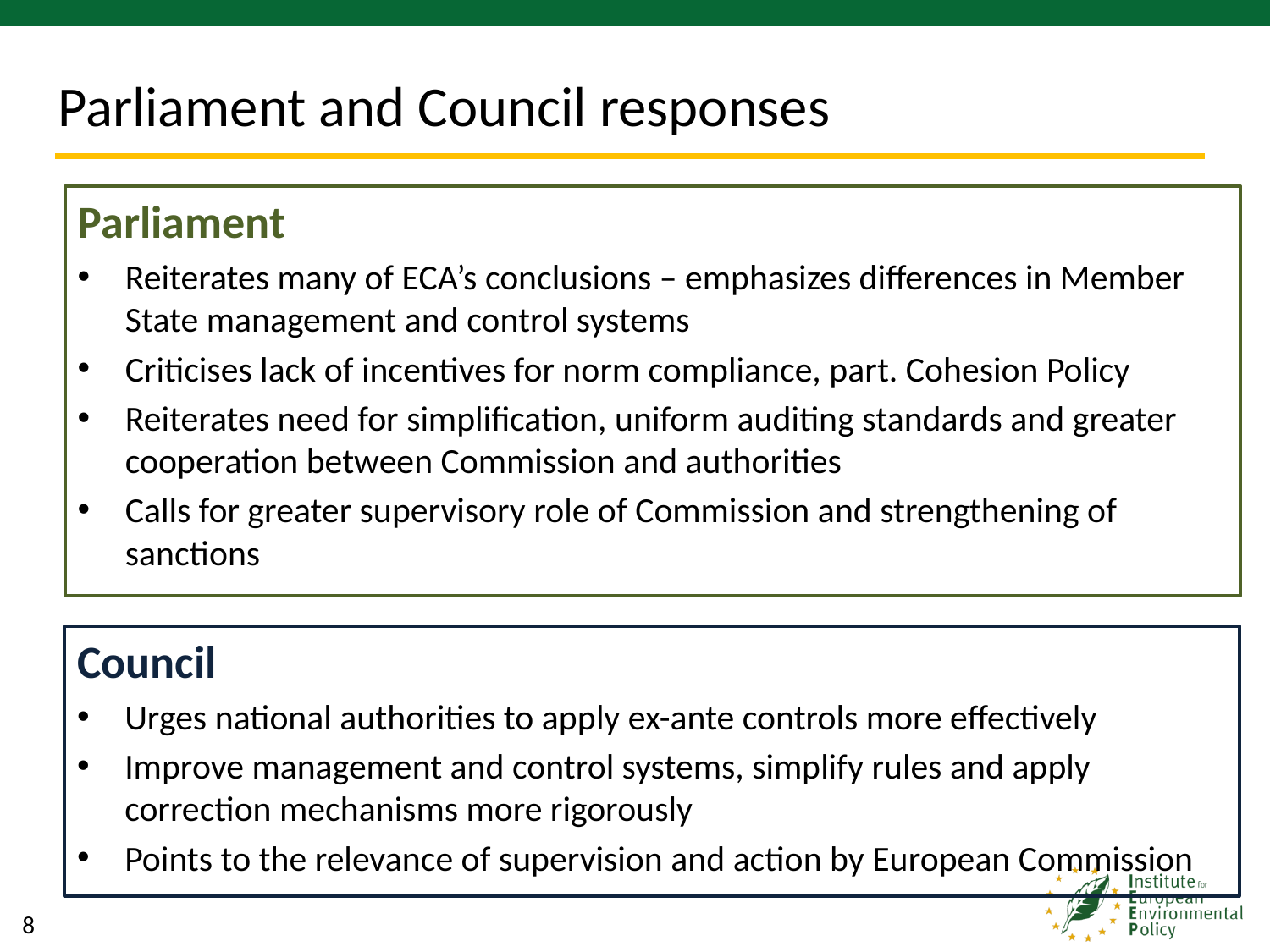

# Parliament and Council responses
Parliament
Reiterates many of ECA’s conclusions – emphasizes differences in Member State management and control systems
Criticises lack of incentives for norm compliance, part. Cohesion Policy
Reiterates need for simplification, uniform auditing standards and greater cooperation between Commission and authorities
Calls for greater supervisory role of Commission and strengthening of sanctions
Council
Urges national authorities to apply ex-ante controls more effectively
Improve management and control systems, simplify rules and apply correction mechanisms more rigorously
Points to the relevance of supervision and action by European Commission